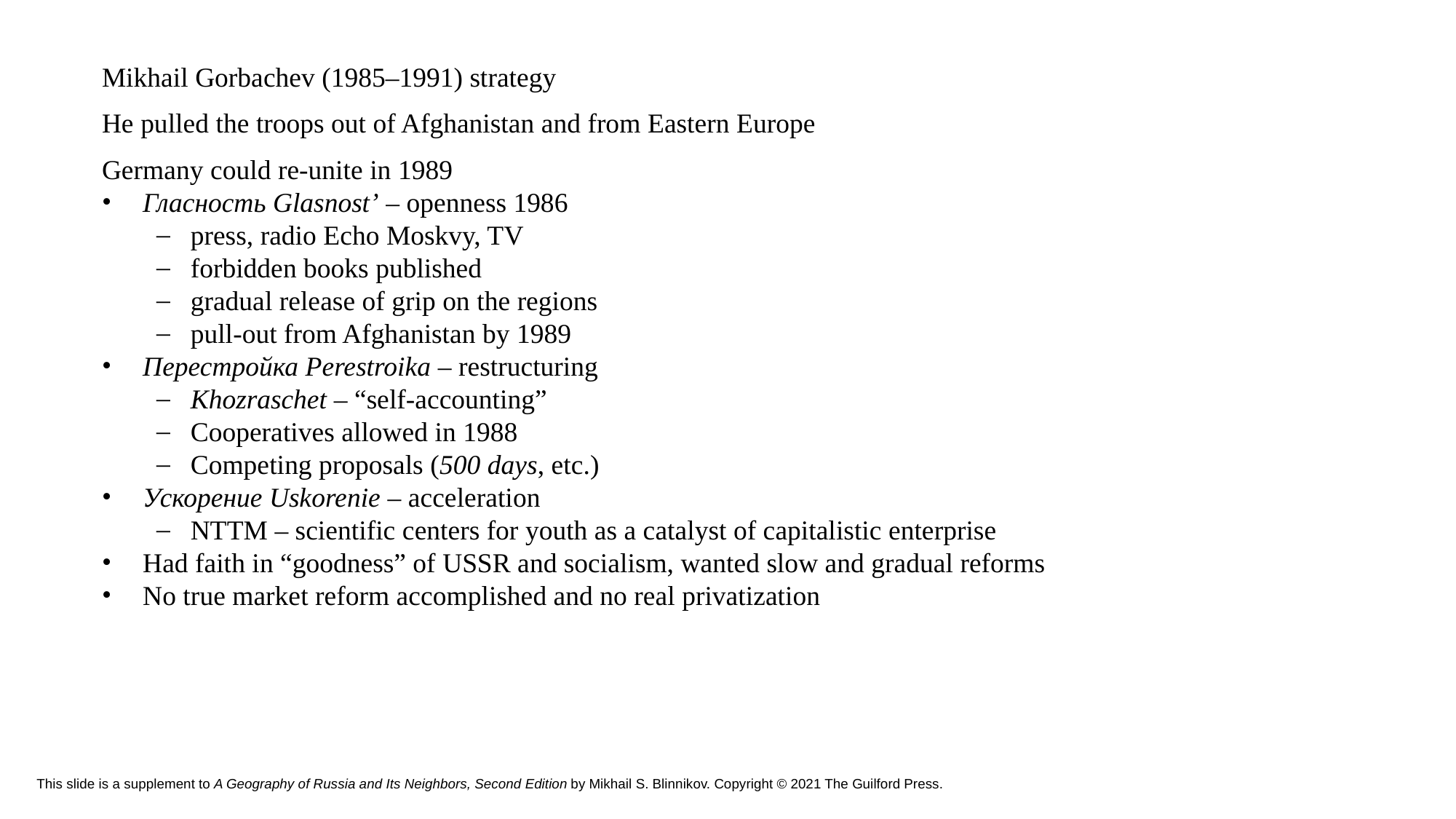

Mikhail Gorbachev (1985–1991) strategy
He pulled the troops out of Afghanistan and from Eastern Europe
Germany could re-unite in 1989
Гласность Glasnost’ – openness 1986
press, radio Echo Moskvy, TV
forbidden books published
gradual release of grip on the regions
pull-out from Afghanistan by 1989
Перестройка Perestroika – restructuring
Khozraschet – “self-accounting”
Cooperatives allowed in 1988
Competing proposals (500 days, etc.)
Ускорение Uskorenie – acceleration
NTTM – scientific centers for youth as a catalyst of capitalistic enterprise
Had faith in “goodness” of USSR and socialism, wanted slow and gradual reforms
No true market reform accomplished and no real privatization
# This slide is a supplement to A Geography of Russia and Its Neighbors, Second Edition by Mikhail S. Blinnikov. Copyright © 2021 The Guilford Press.